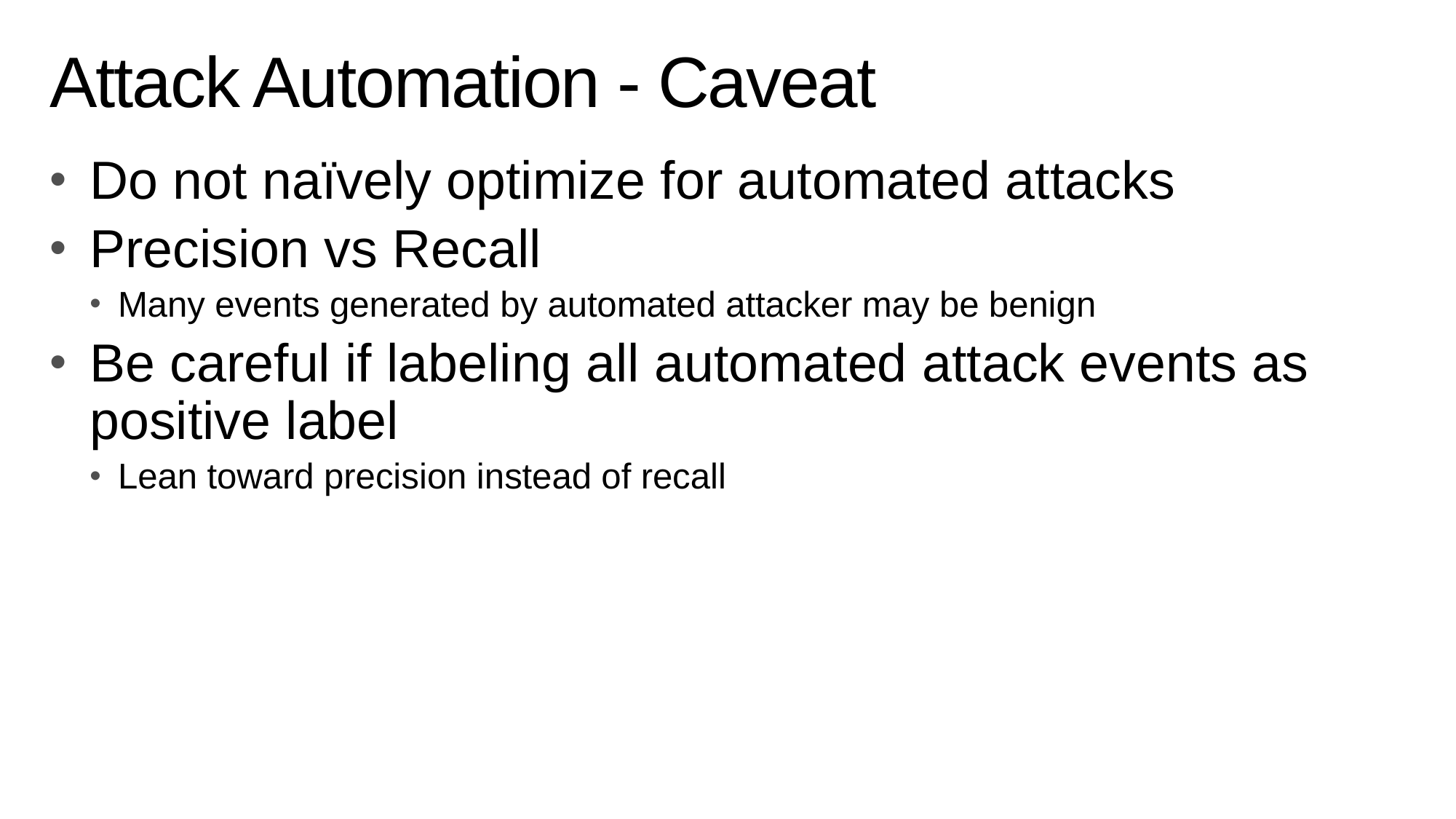

# Attack Automation - Caveat
Do not naïvely optimize for automated attacks
Precision vs Recall
Many events generated by automated attacker may be benign
Be careful if labeling all automated attack events as positive label
Lean toward precision instead of recall